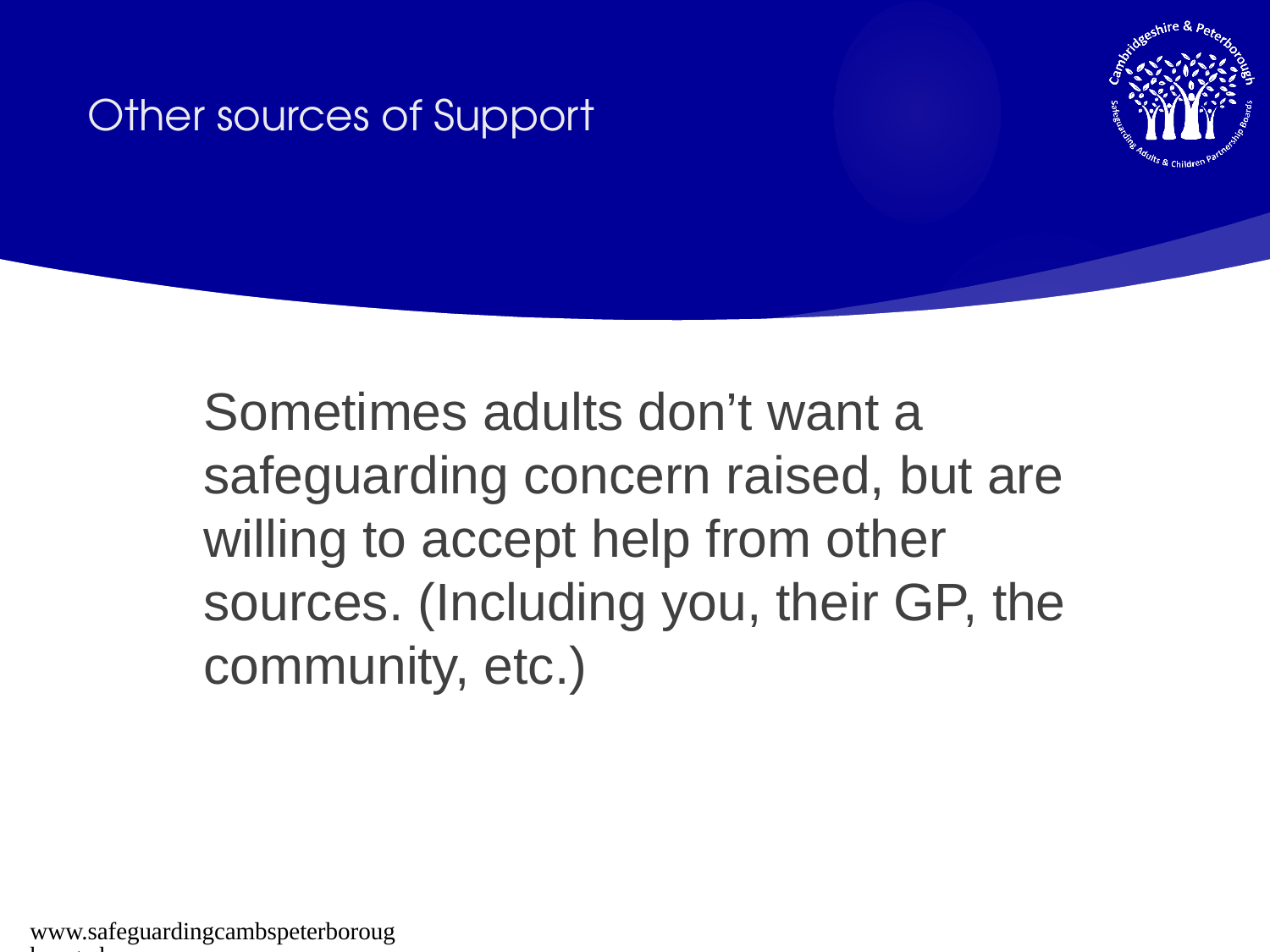

# Other sources of Support
Sometimes adults don’t want a safeguarding concern raised, but are willing to accept help from other sources. (Including you, their GP, the community, etc.)
www.safeguardingcambspeterborough.org.uk